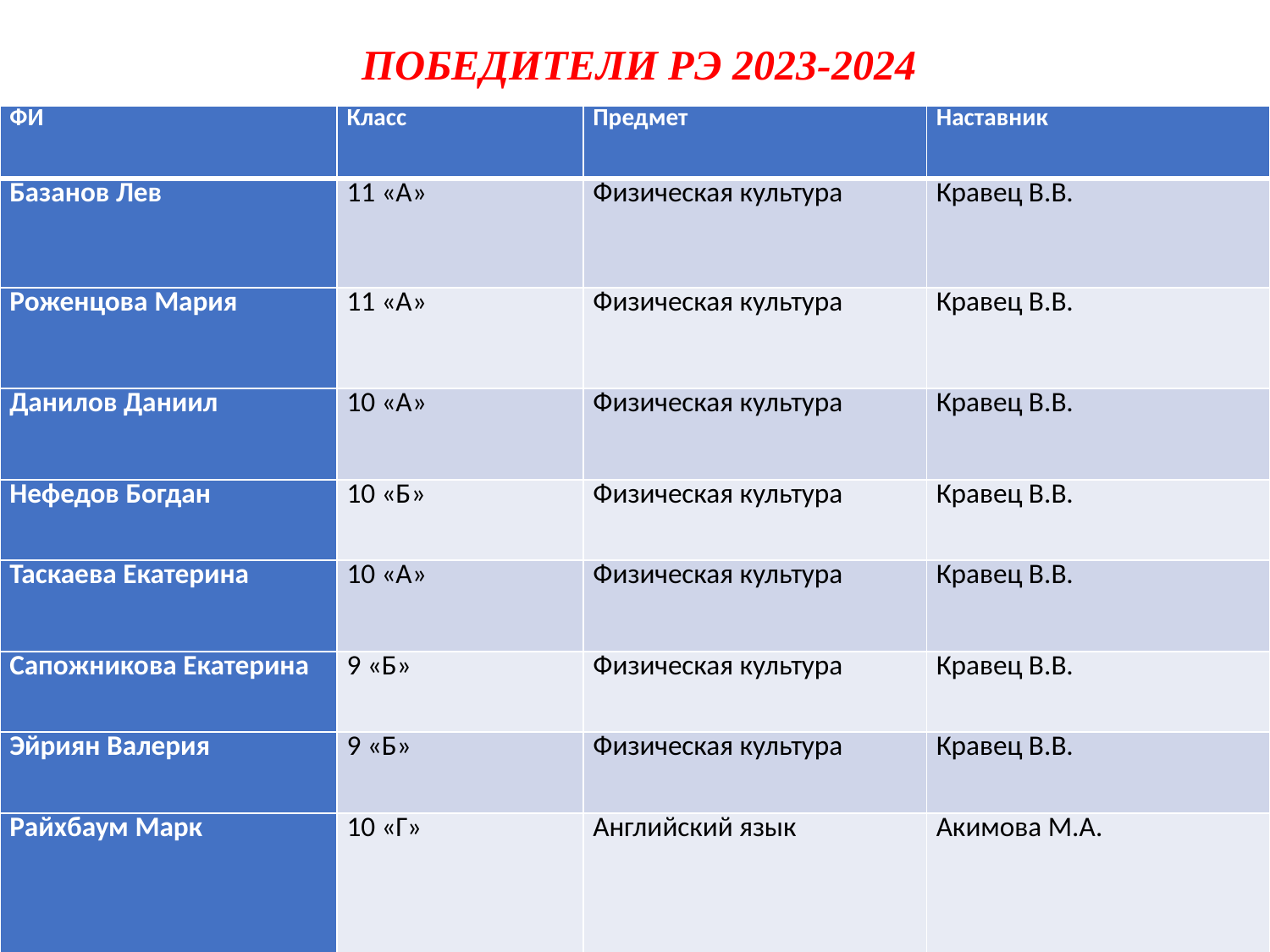

ПОБЕДИТЕЛИ РЭ 2023-2024
| ФИ | Класс | Предмет | Наставник |
| --- | --- | --- | --- |
| Базанов Лев | 11 «А» | Физическая культура | Кравец В.В. |
| Роженцова Мария | 11 «А» | Физическая культура | Кравец В.В. |
| Данилов Даниил | 10 «А» | Физическая культура | Кравец В.В. |
| Нефедов Богдан | 10 «Б» | Физическая культура | Кравец В.В. |
| Таскаева Екатерина | 10 «А» | Физическая культура | Кравец В.В. |
| Сапожникова Екатерина | 9 «Б» | Физическая культура | Кравец В.В. |
| Эйриян Валерия | 9 «Б» | Физическая культура | Кравец В.В. |
| Райхбаум Марк | 10 «Г» | Английский язык | Акимова М.А. |